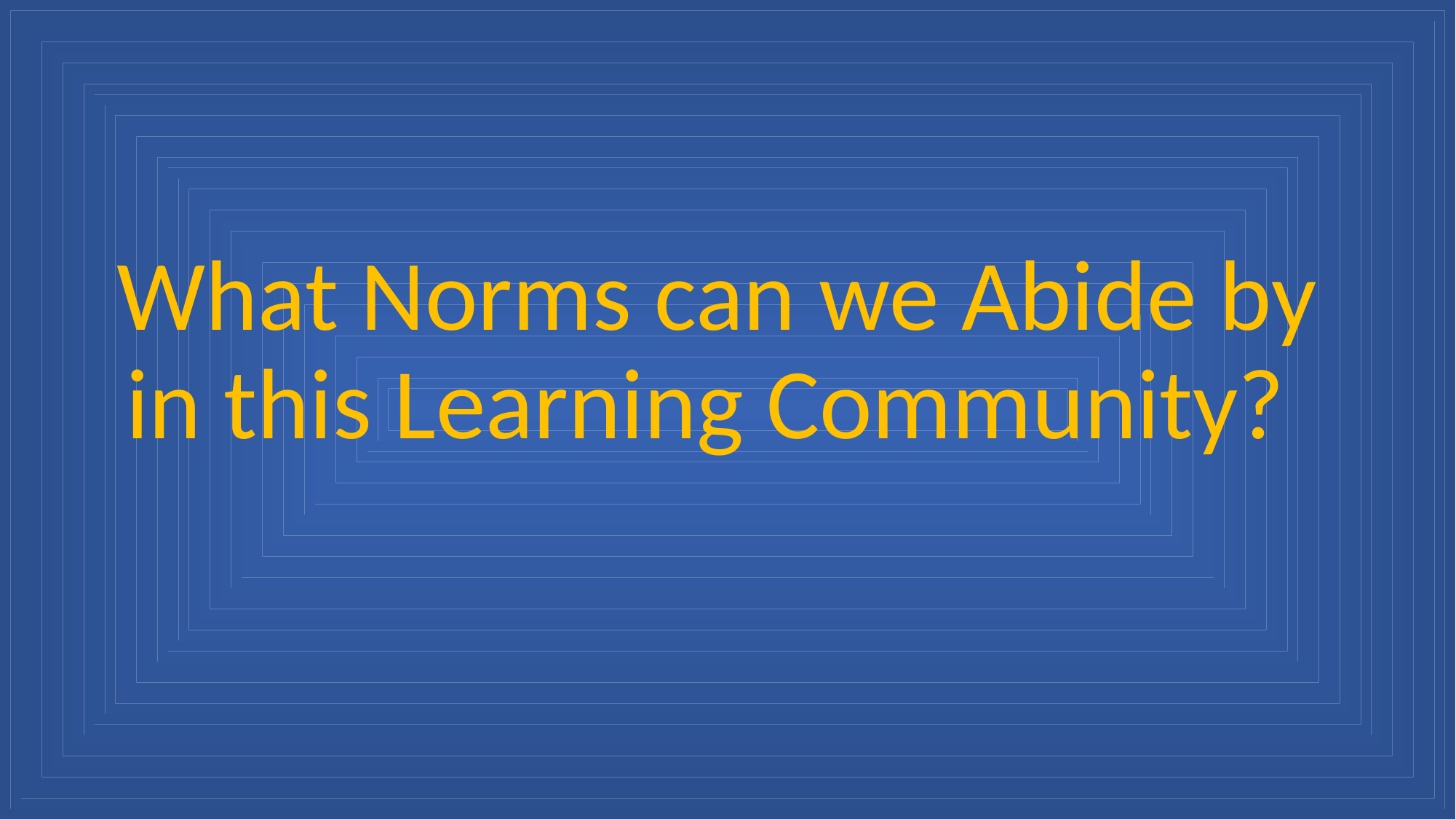

# What Norms can we Abide by in this Learning Community?